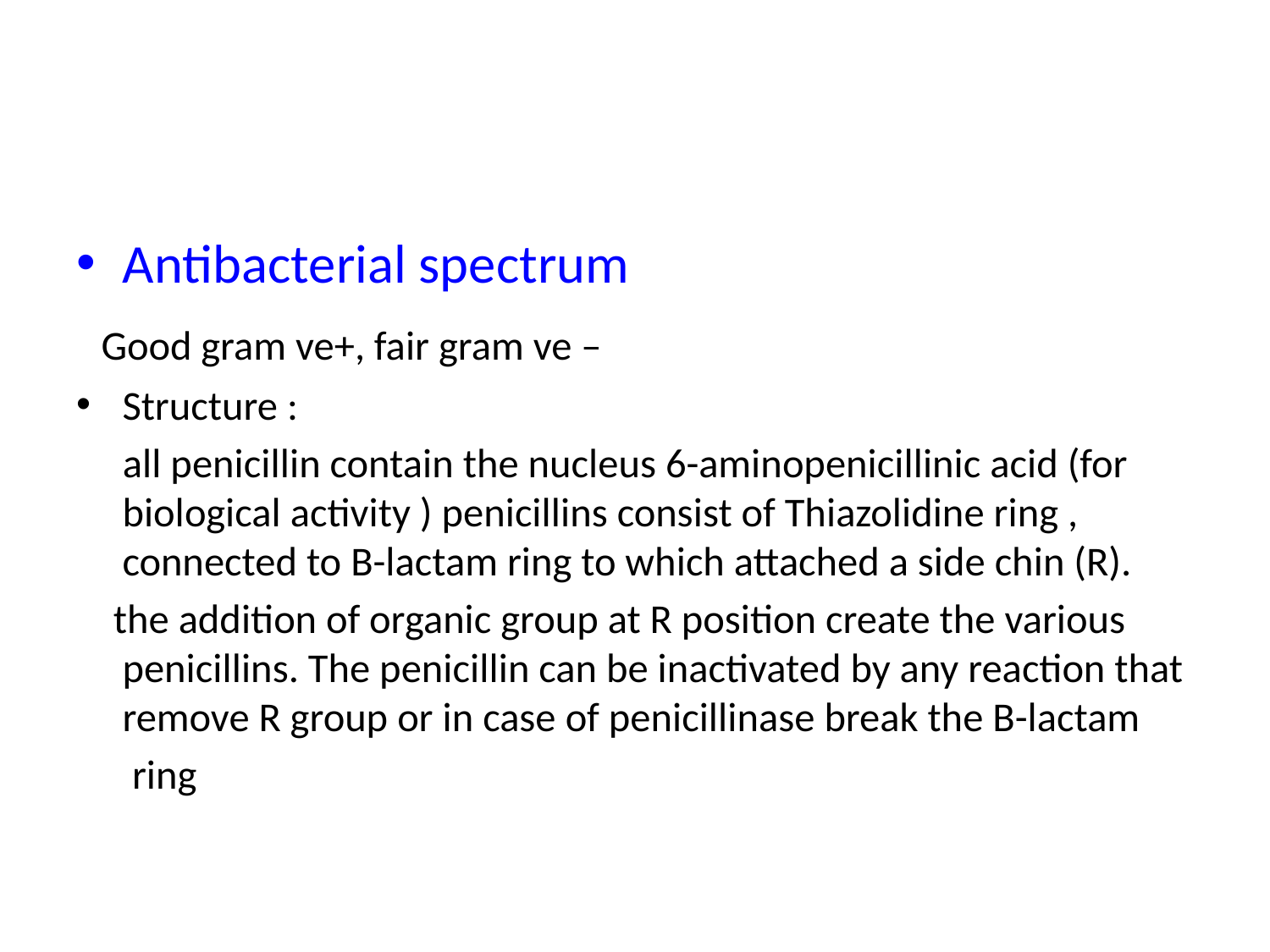

#
Antibacterial spectrum
  Good gram ve+, fair gram ve –
Structure :
     all penicillin contain the nucleus 6-aminopenicillinic acid (for biological activity ) penicillins consist of Thiazolidine ring , connected to B-lactam ring to which attached a side chin (R).
    the addition of organic group at R position create the various penicillins. The penicillin can be inactivated by any reaction that remove R group or in case of penicillinase break the B-lactam
      ring